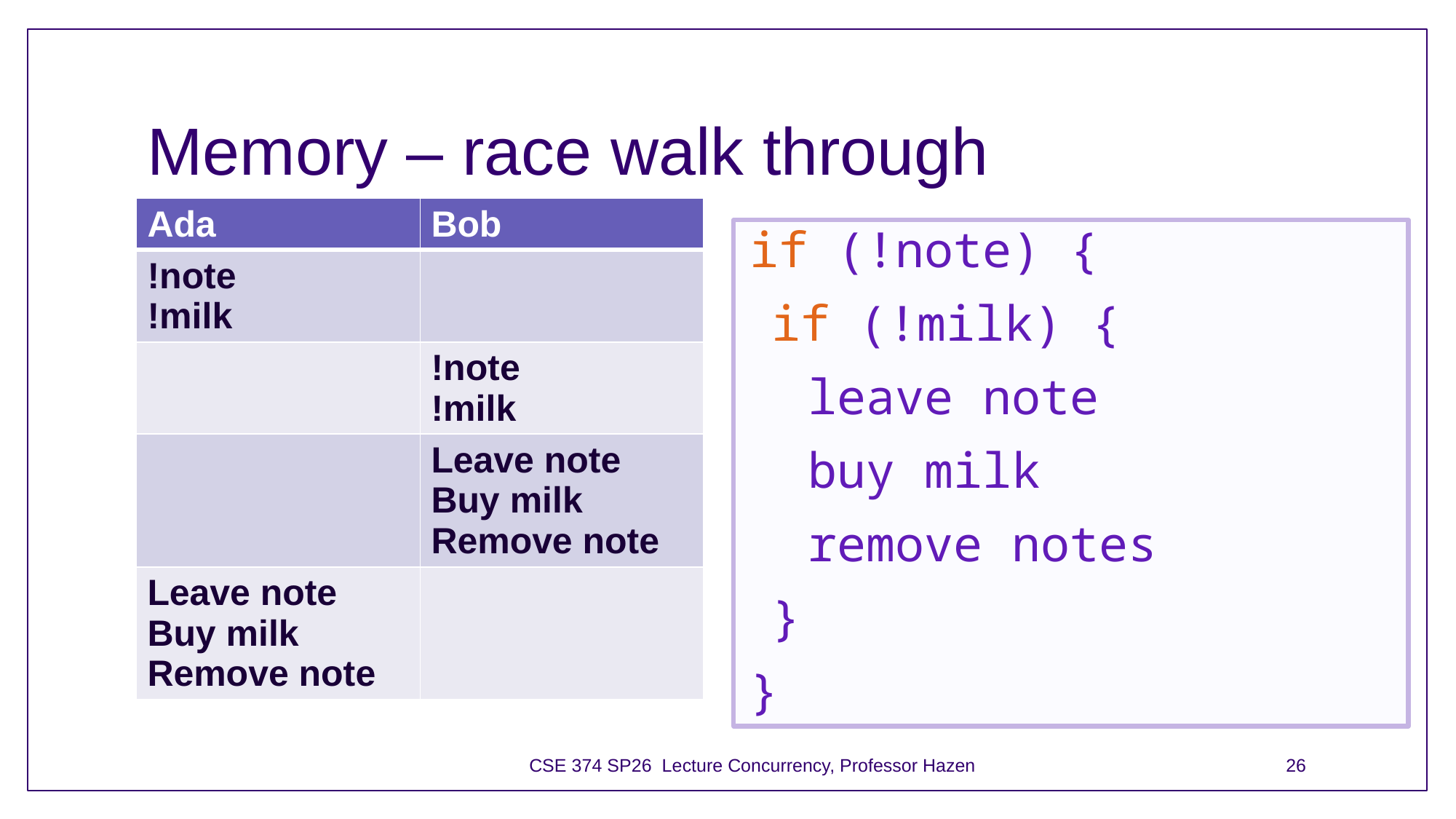

# Memory – race walk through
| Ada | Bob |
| --- | --- |
| !note !milk |  |
|  | !note !milk |
|  | Leave note Buy milk Remove note |
| Leave note Buy milk Remove note |  |
if (!note) {
	if (!milk) {
  leave note
  buy milk
  remove notes
	}
}
CSE 374 SP26  Lecture Concurrency, Professor Hazen
26